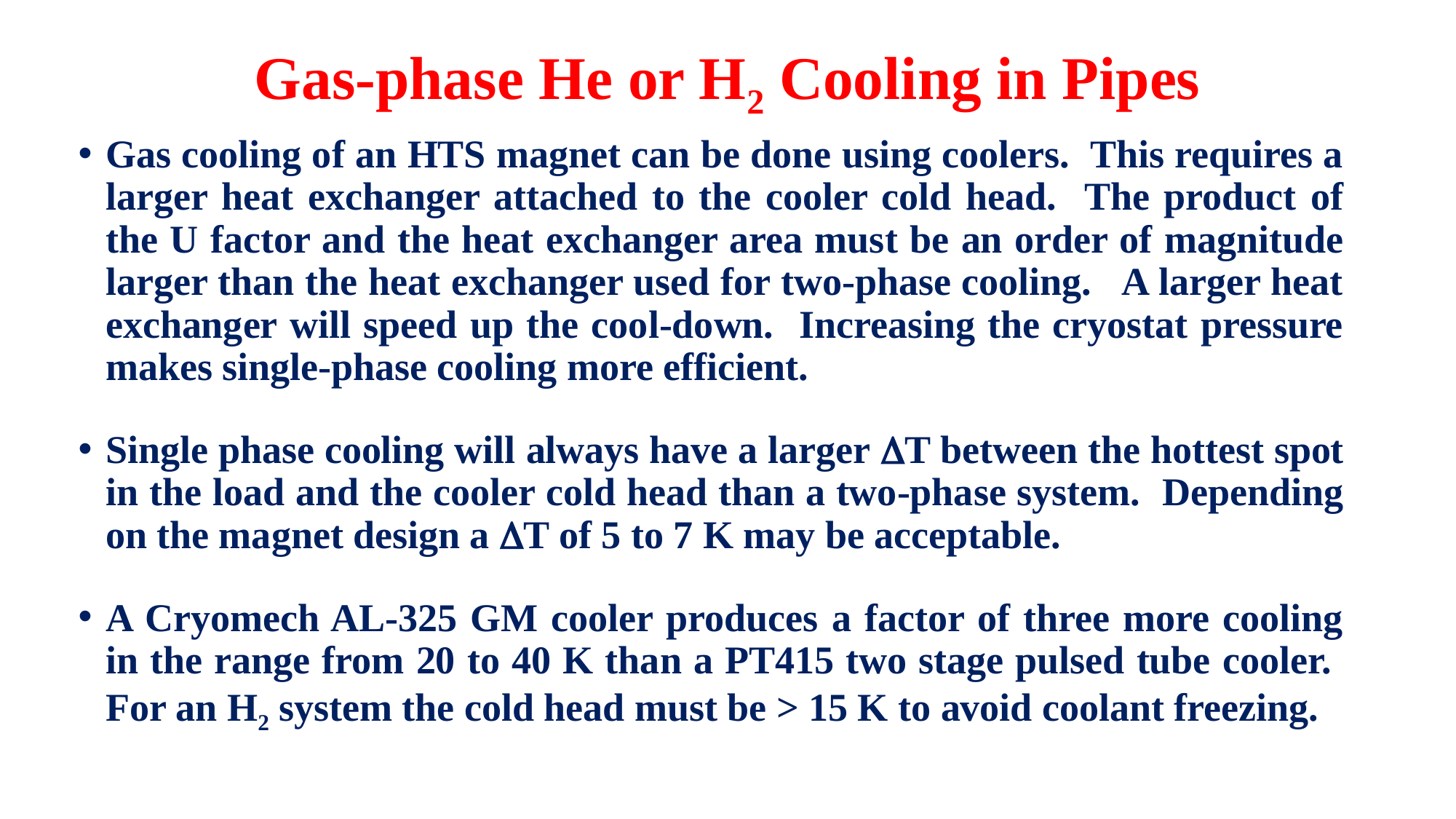

# Gas-phase He or H2 Cooling in Pipes
Gas cooling of an HTS magnet can be done using coolers.  This requires a larger heat exchanger attached to the cooler cold head.  The product of the U factor and the heat exchanger area must be an order of magnitude larger than the heat exchanger used for two-phase cooling.   A larger heat exchanger will speed up the cool-down.  Increasing the cryostat pressure makes single-phase cooling more efficient.

Single phase cooling will always have a larger ΔT between the hottest spot in the load and the cooler cold head than a two-phase system.  Depending on the magnet design a ΔT of 5 to 7 K may be acceptable.

A Cryomech AL-325 GM cooler produces a factor of three more cooling in the range from 20 to 40 K than a PT415 two stage pulsed tube cooler.  For an H2 system the cold head must be > 15 K to avoid coolant freezing.